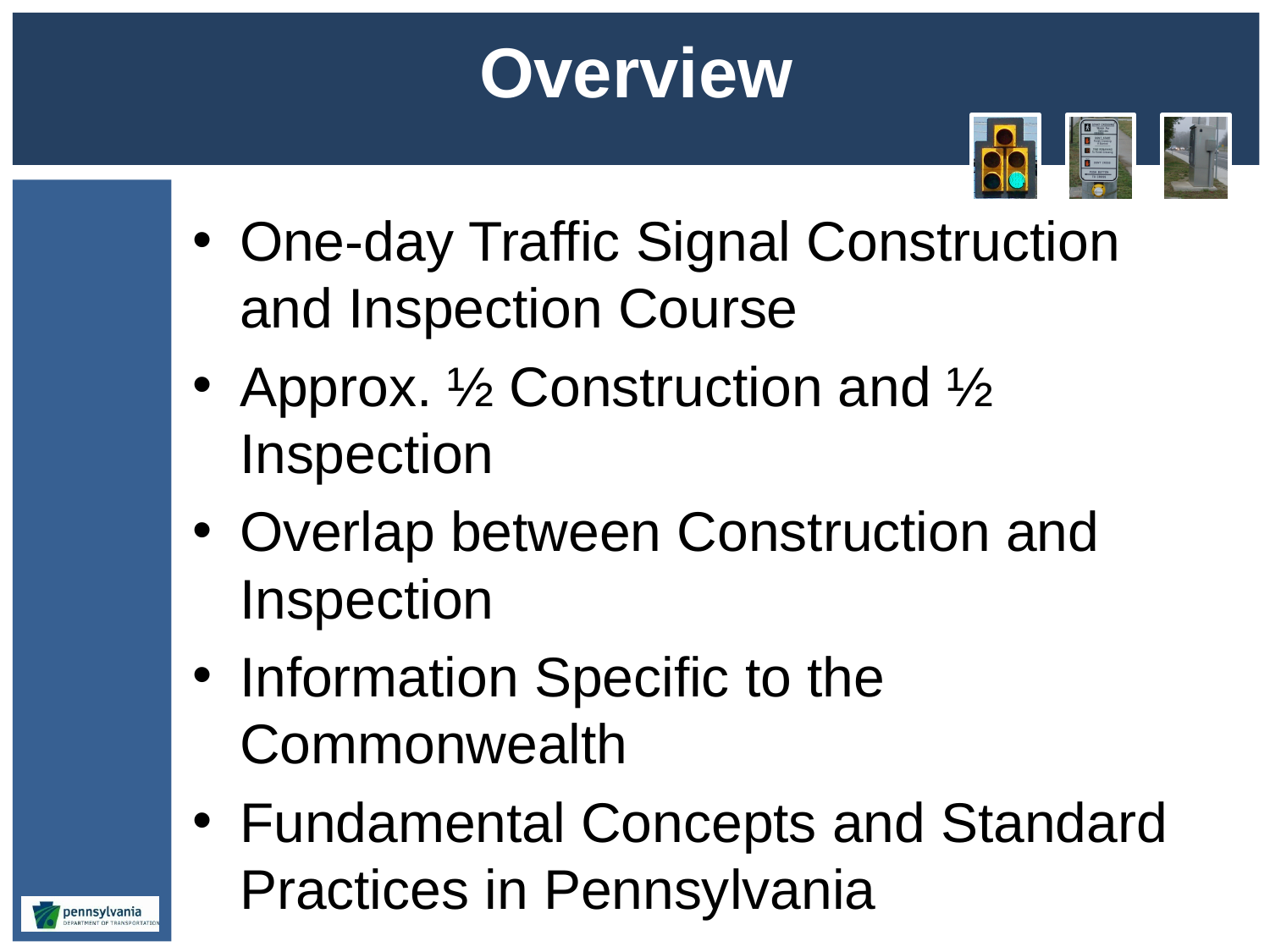

# Overview
One-day Traffic Signal Construction and Inspection Course
Approx. ½ Construction and ½ Inspection
Overlap between Construction and Inspection
Information Specific to the Commonwealth
Fundamental Concepts and Standard Practices in Pennsylvania